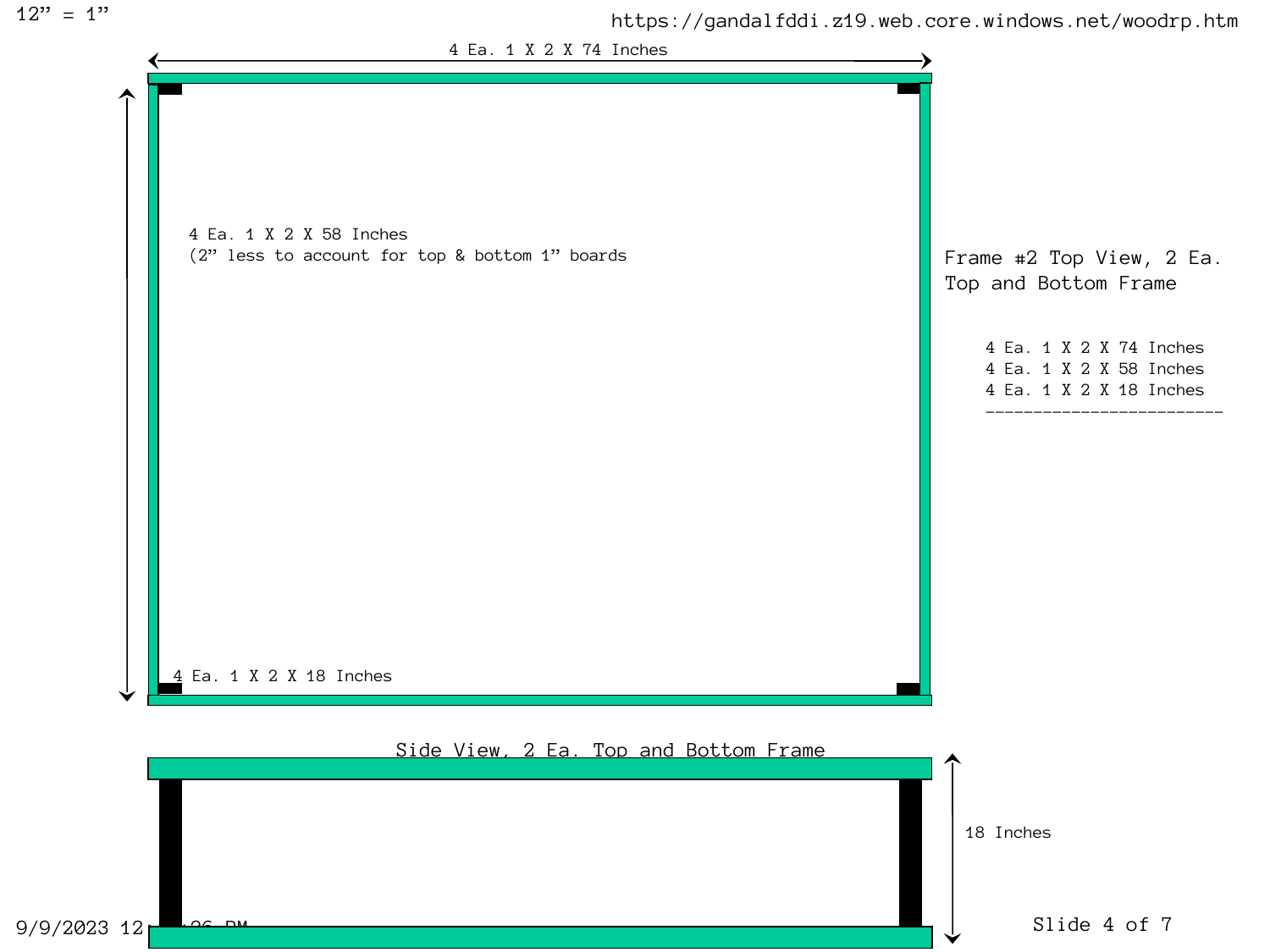

12” = 1”
4 Ea. 1 X 2 X 74 Inches

4 Ea. 1 X 2 X 58 Inches
(2” less to account for top & bottom 1” boards

Frame #2 Top View, 2 Ea.
Top and Bottom Frame
4 Ea. 1 X 2 X 74 Inches
4 Ea. 1 X 2 X 58 Inches
4 Ea. 1 X 2 X 18 Inches
-------------------------

4 Ea. 1 X 2 X 18 Inches

Side View, 2 Ea. Top and Bottom Frame

18 Inches